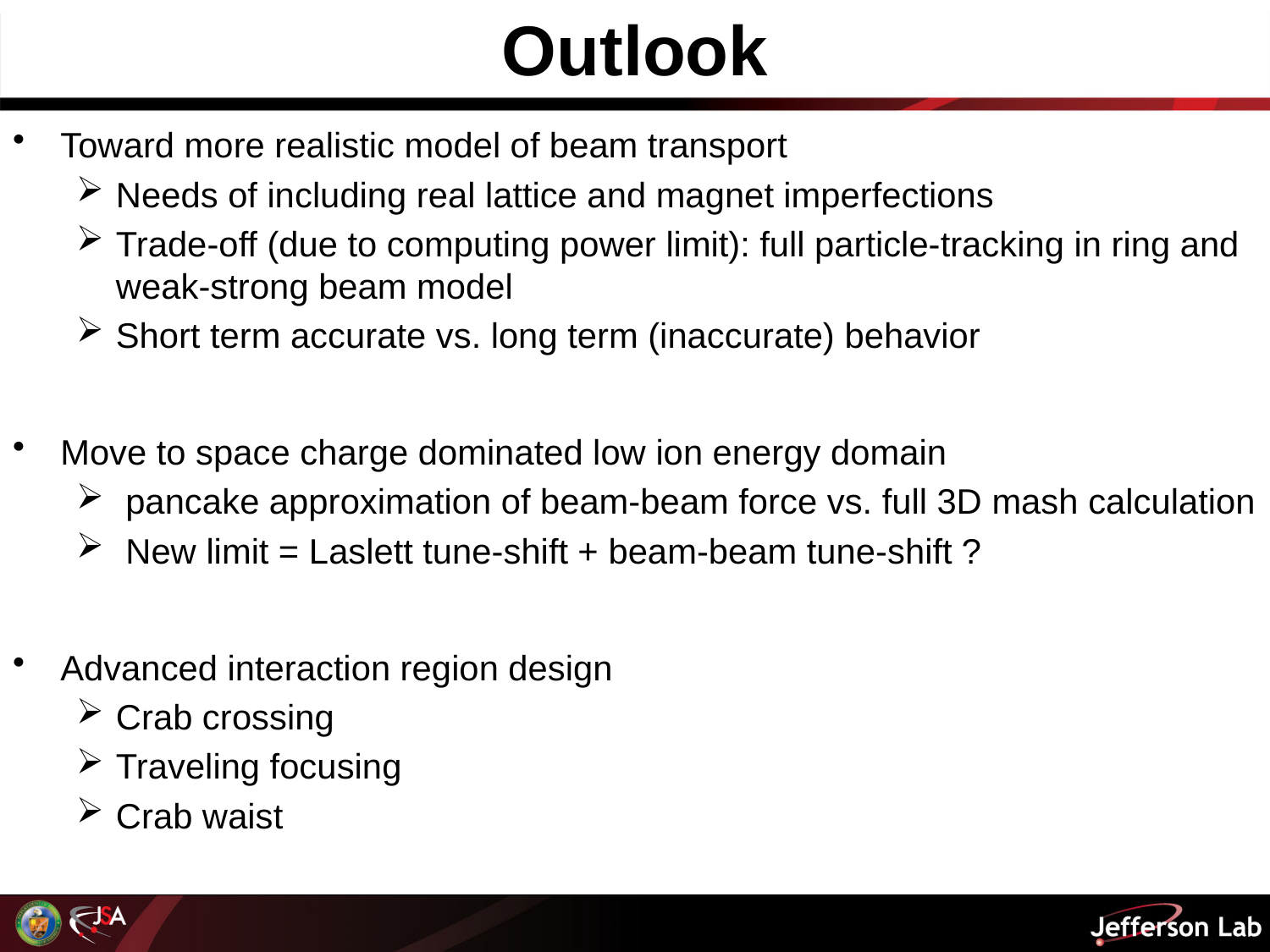

# Outlook
Toward more realistic model of beam transport
Needs of including real lattice and magnet imperfections
Trade-off (due to computing power limit): full particle-tracking in ring and weak-strong beam model
Short term accurate vs. long term (inaccurate) behavior

Move to space charge dominated low ion energy domain
 pancake approximation of beam-beam force vs. full 3D mash calculation
 New limit = Laslett tune-shift + beam-beam tune-shift ?

Advanced interaction region design
Crab crossing
Traveling focusing
Crab waist